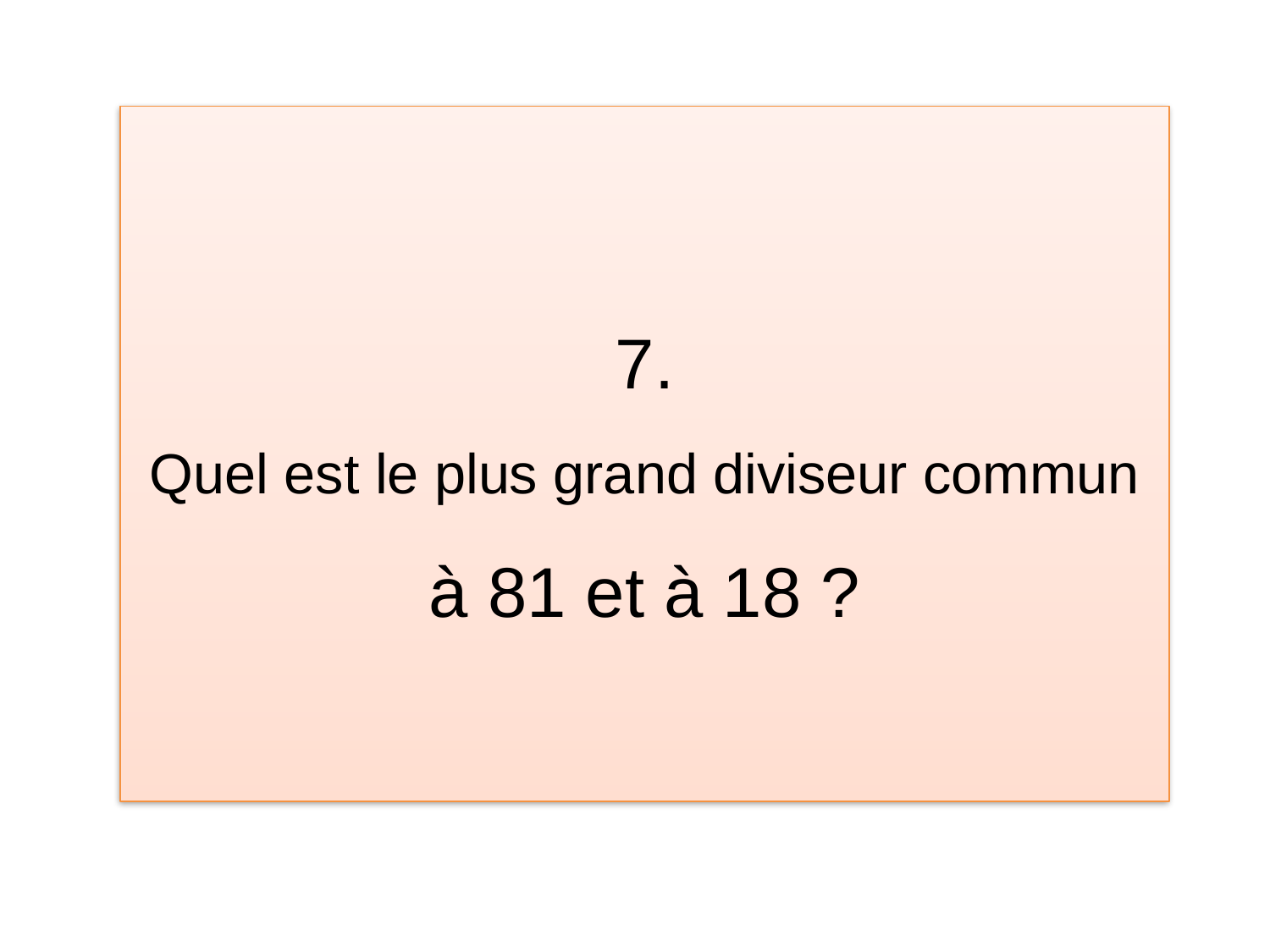

# 7. Quel est le plus grand diviseur commun à 81 et à 18 ?